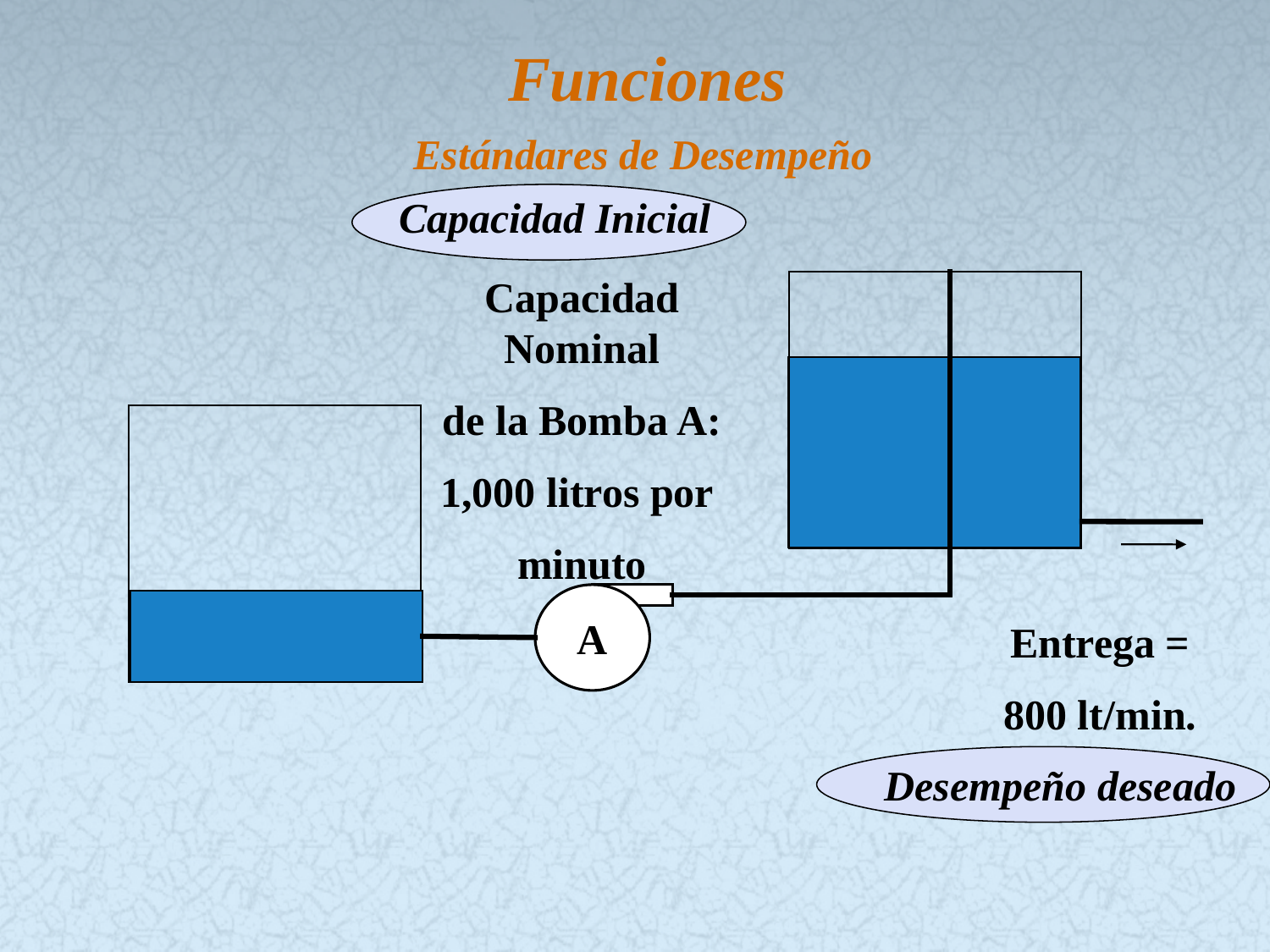

Funciones
Estándares de Desempeño

Capacidad Inicial

Capacidad Nominal
de la Bomba A:
1,000 litros por
minuto

A

Entrega =
800 lt/min.

Desempeño deseado
21